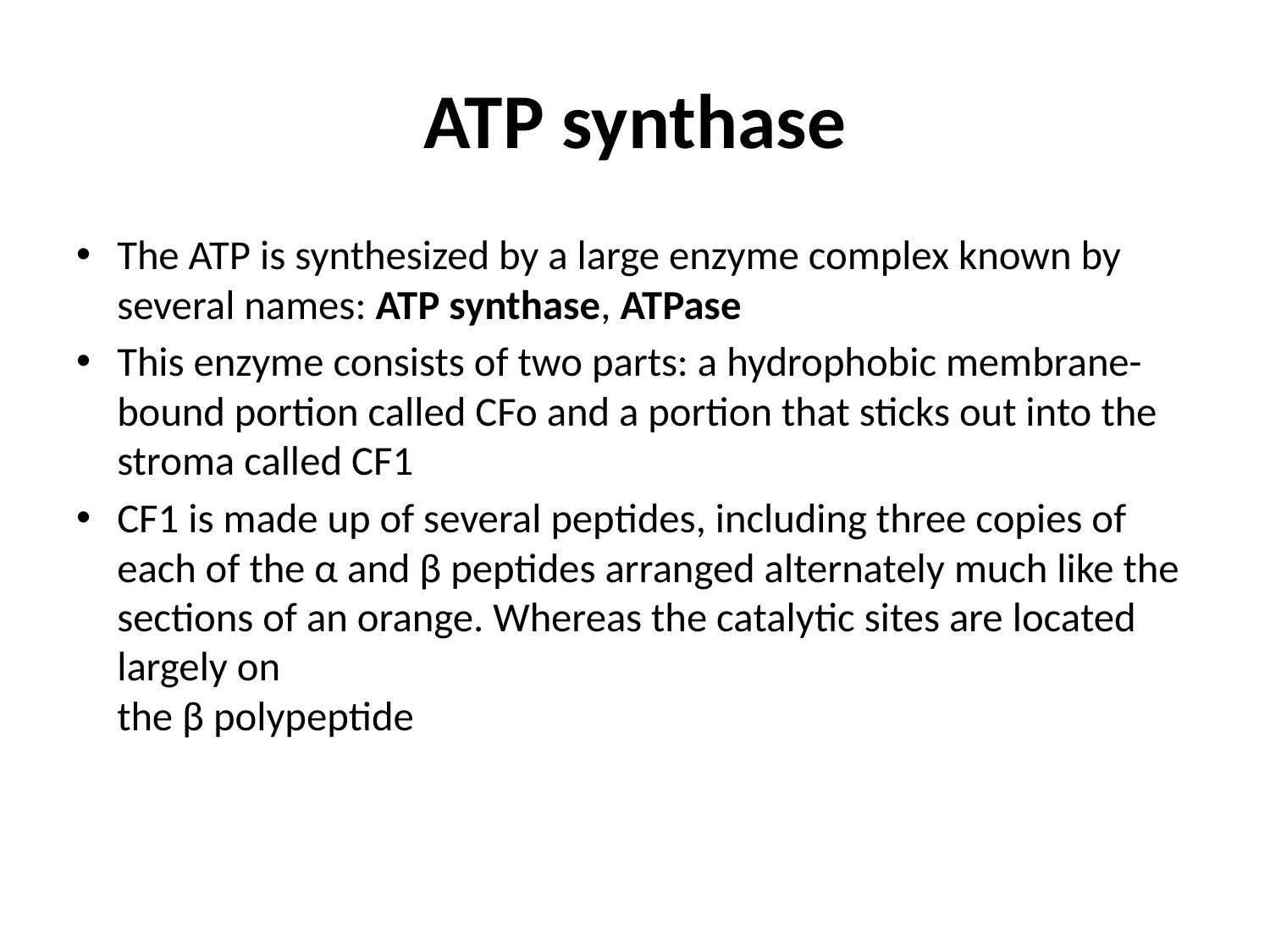

# ATP synthase
The ATP is synthesized by a large enzyme complex known by several names: ATP synthase, ATPase
This enzyme consists of two parts: a hydrophobic membrane-bound portion called CFo and a portion that sticks out into the stroma called CF1
CF1 is made up of several peptides, including three copies of each of the α and β peptides arranged alternately much like the sections of an orange. Whereas the catalytic sites are located largely on
the β polypeptide